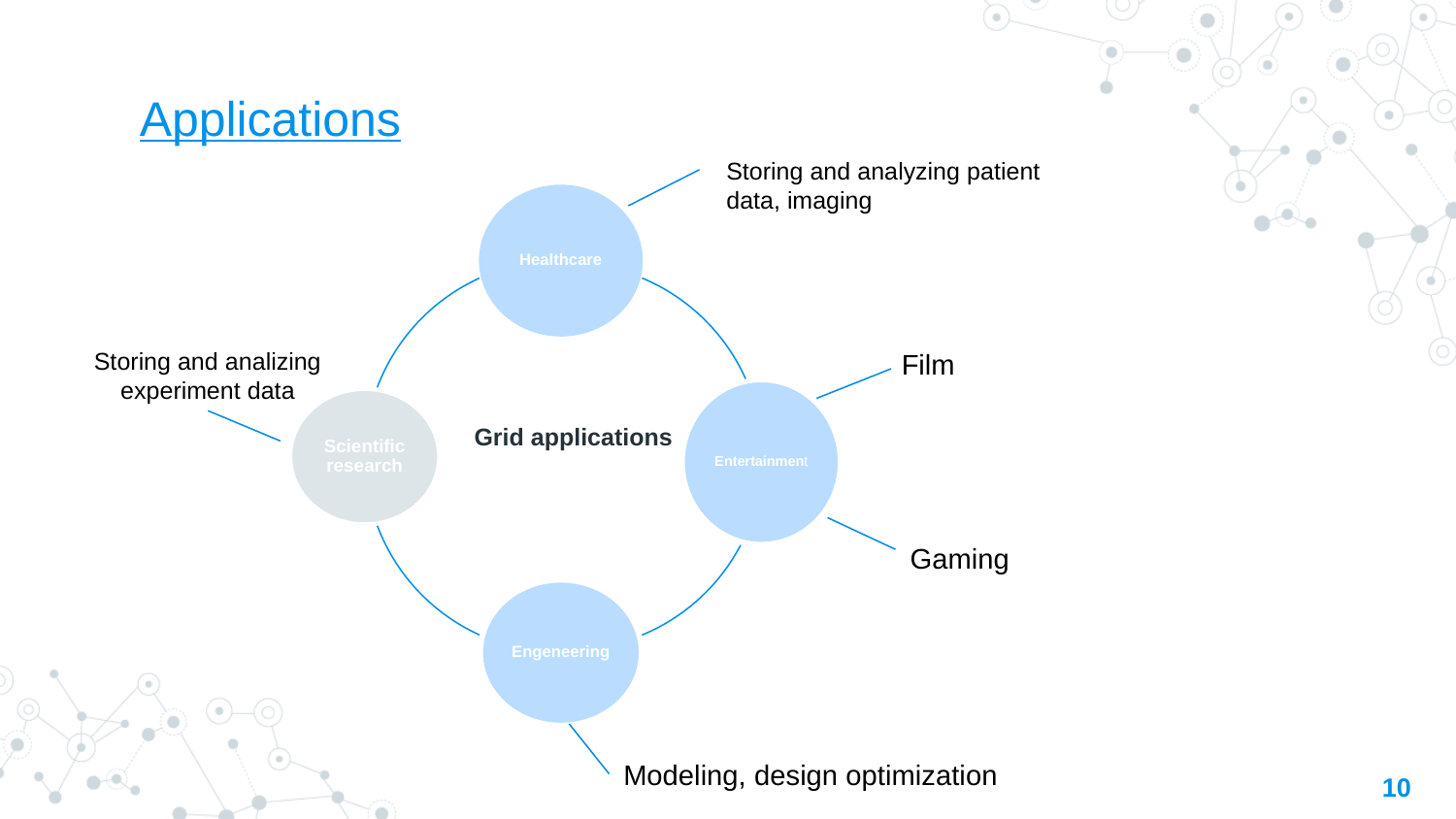

# Applications
Storing and analyzing patient data, imaging
Healthcare
Entertainment
Engeneering
Scientific research
Storing and analizing experiment data
Film
Grid applications
Gaming
Modeling, design optimization
10